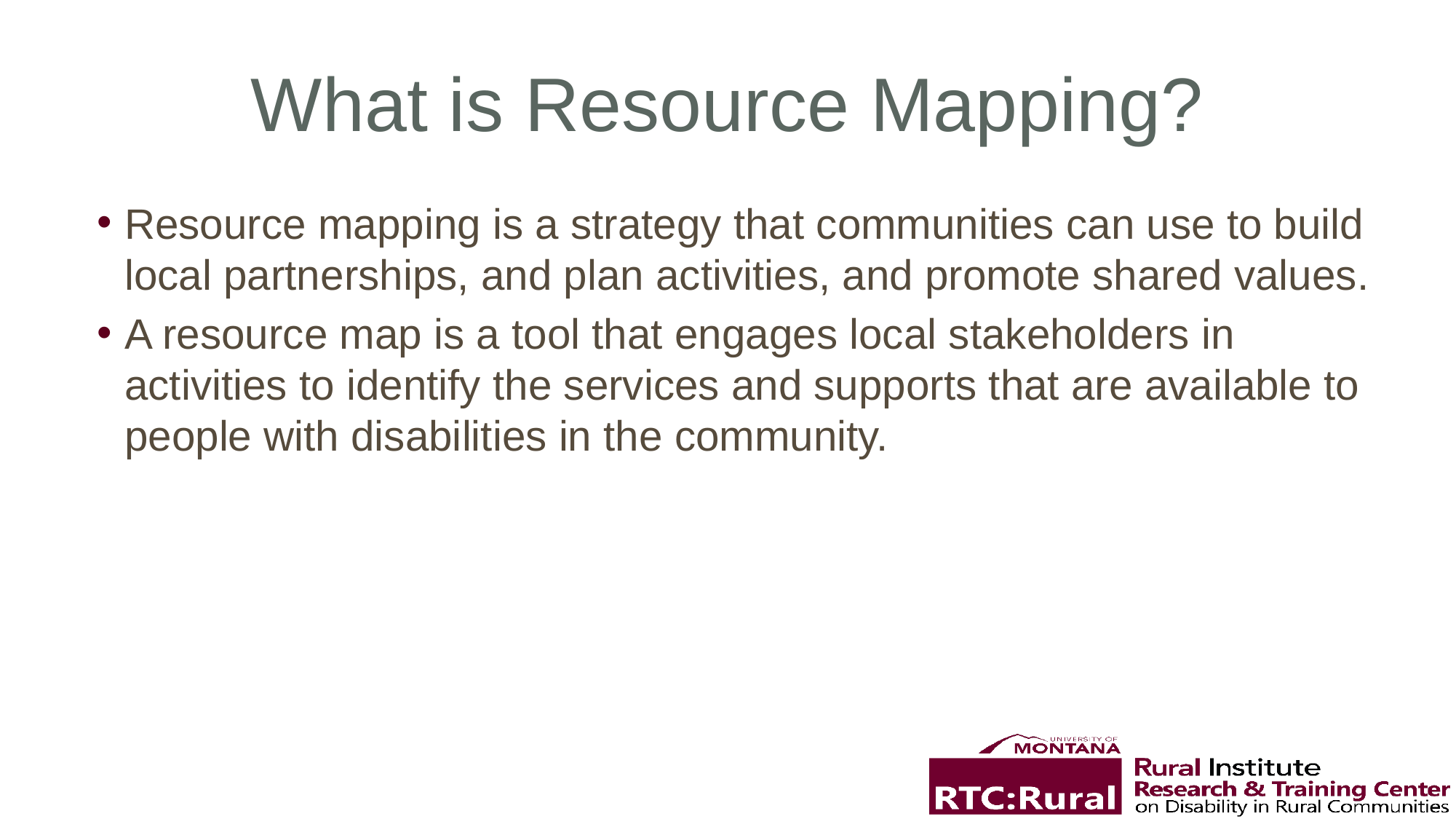

# What is Resource Mapping?
Resource mapping is a strategy that communities can use to build local partnerships, and plan activities, and promote shared values.
A resource map is a tool that engages local stakeholders in activities to identify the services and supports that are available to people with disabilities in the community.